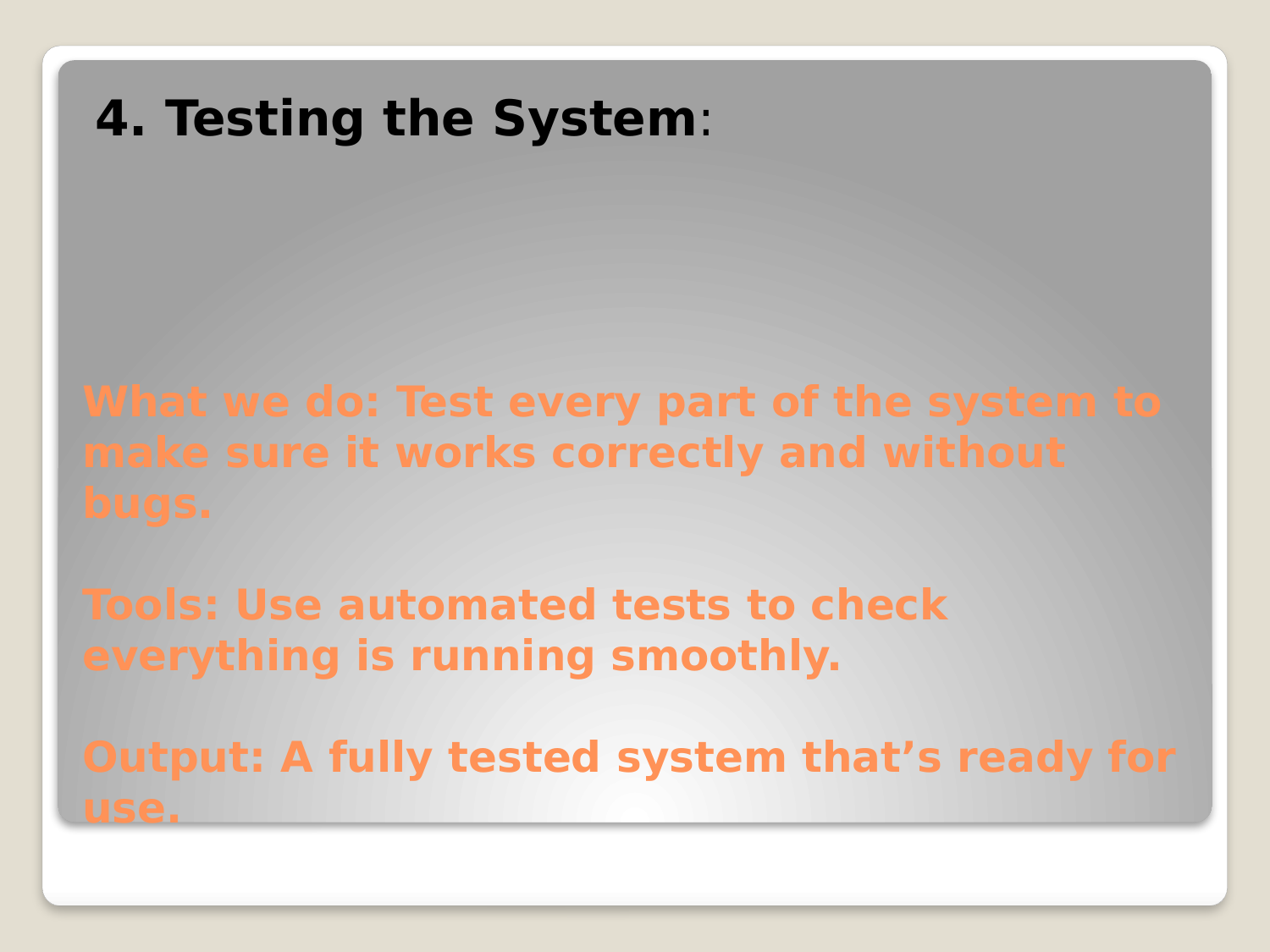

4. Testing the System:
# What we do: Test every part of the system to make sure it works correctly and without bugs. Tools: Use automated tests to check everything is running smoothly. Output: A fully tested system that’s ready for use.